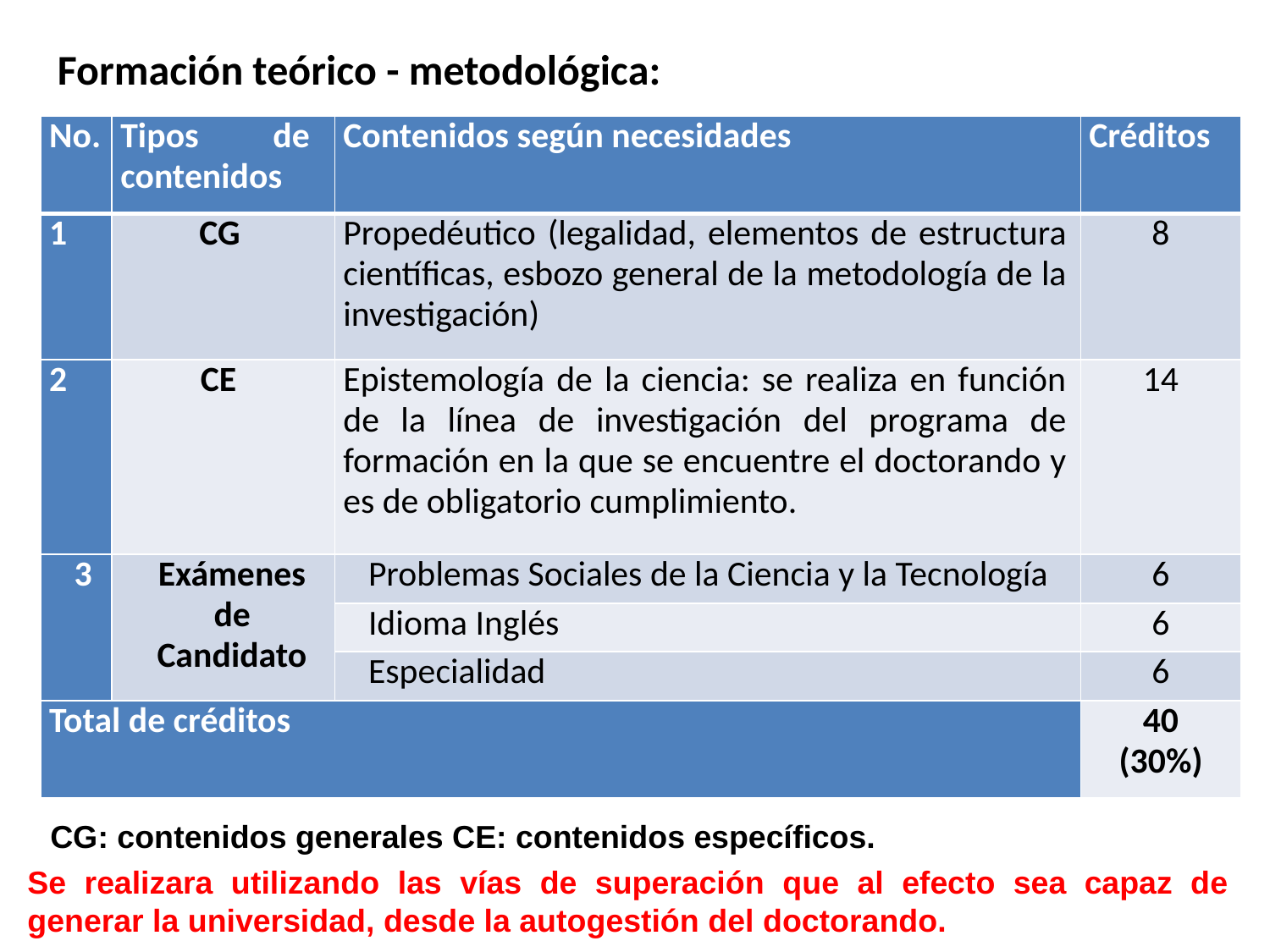

Formación teórico - metodológica:
| No. | Tipos de contenidos | Contenidos según necesidades | Créditos |
| --- | --- | --- | --- |
| 1 | CG | Propedéutico (legalidad, elementos de estructura científicas, esbozo general de la metodología de la investigación) | 8 |
| 2 | CE | Epistemología de la ciencia: se realiza en función de la línea de investigación del programa de formación en la que se encuentre el doctorando y es de obligatorio cumplimiento. | 14 |
| 3 | Exámenes de Candidato | Problemas Sociales de la Ciencia y la Tecnología | 6 |
|  |  | Idioma Inglés | 6 |
|  |  | Especialidad | 6 |
| Total de créditos |  |  | 40 (30%) |
CG: contenidos generales CE: contenidos específicos.
Se realizara utilizando las vías de superación que al efecto sea capaz de generar la universidad, desde la autogestión del doctorando.